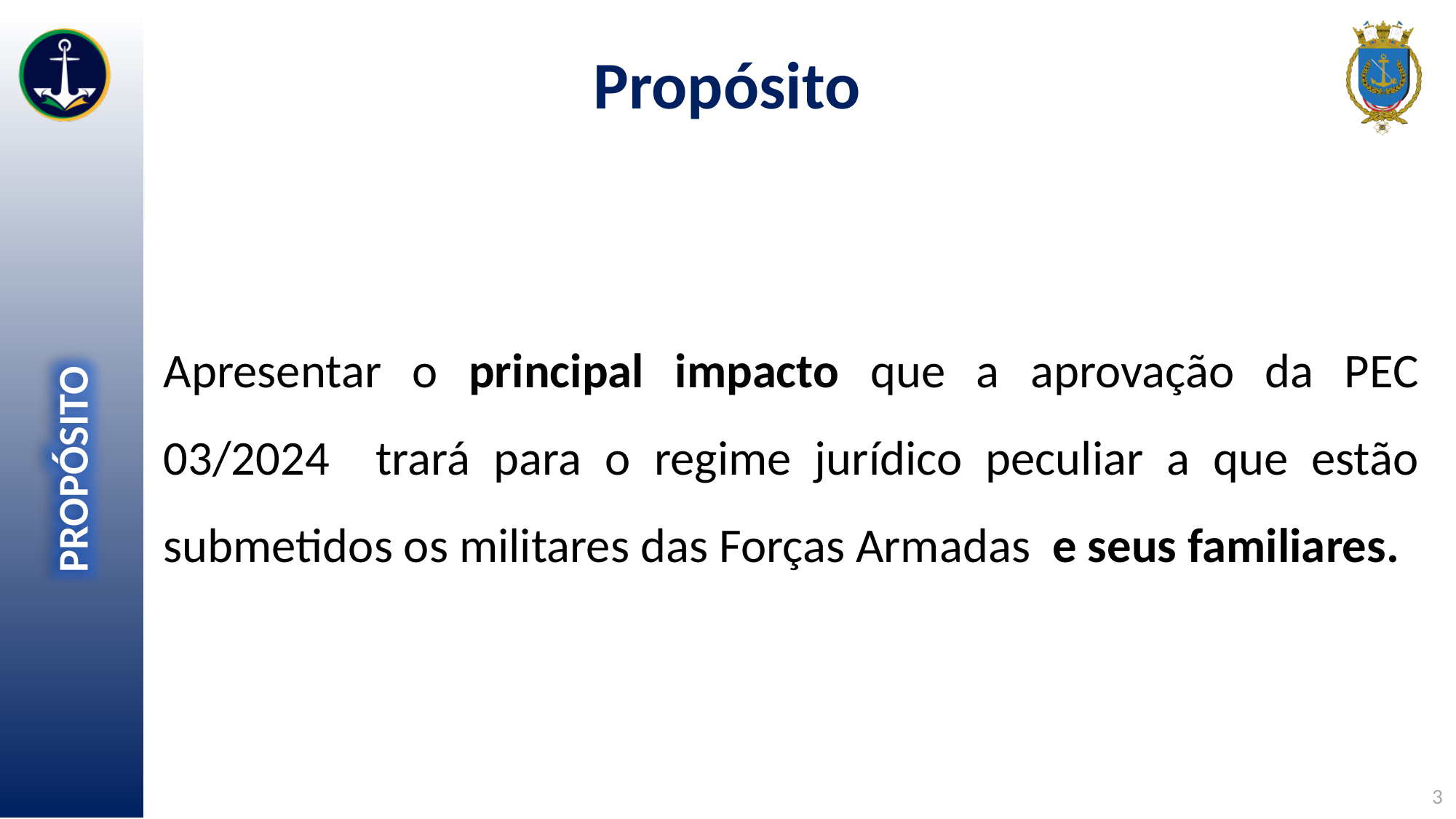

Propósito
Apresentar o principal impacto que a aprovação da PEC 03/2024  trará para o regime jurídico peculiar a que estão submetidos os militares das Forças Armadas  e seus familiares.

PROPÓSITO
3